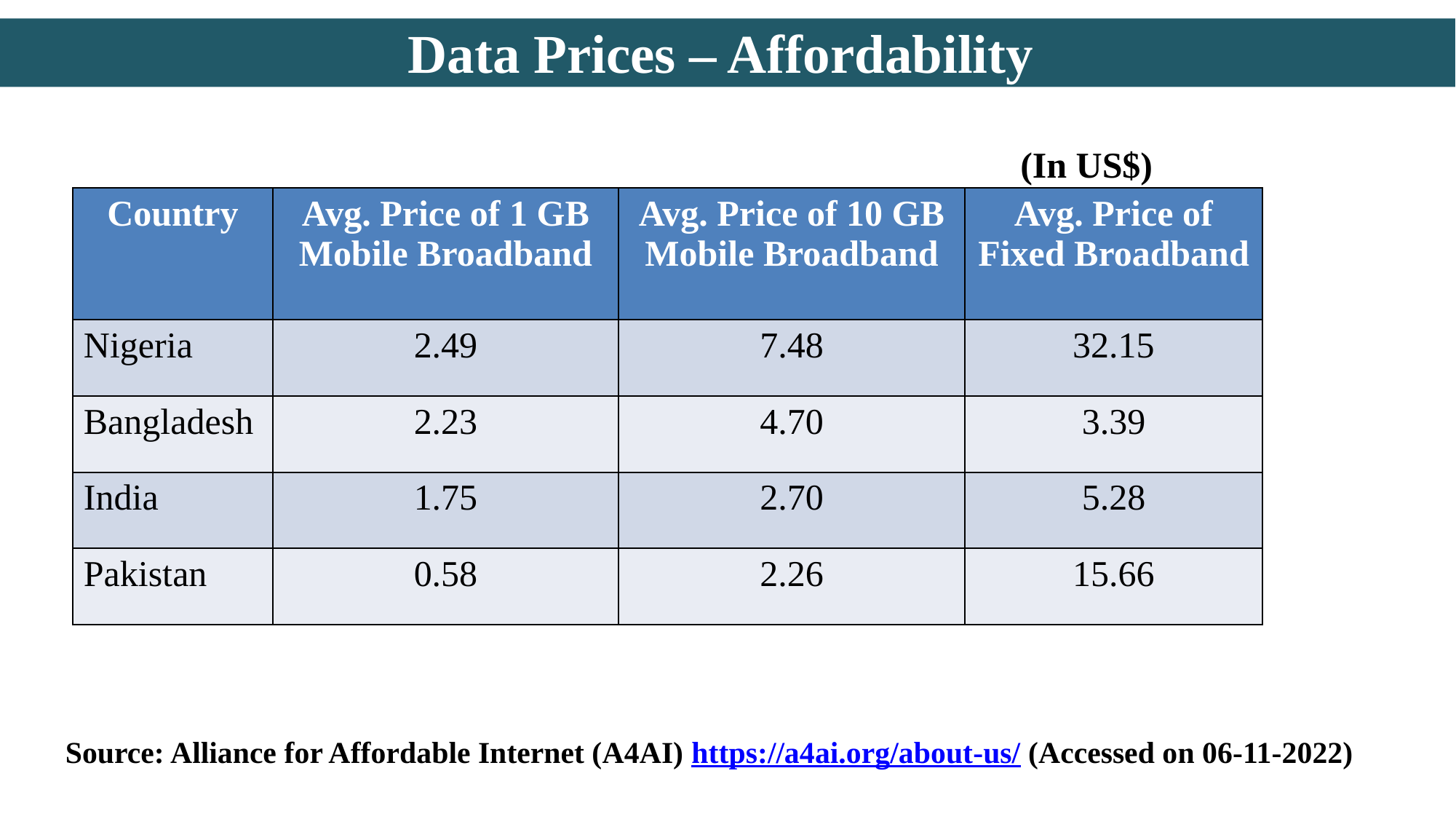

# Data Prices – Affordability
(In US$)
| Country | Avg. Price of 1 GB Mobile Broadband | Avg. Price of 10 GB Mobile Broadband | Avg. Price of Fixed Broadband |
| --- | --- | --- | --- |
| Nigeria | 2.49 | 7.48 | 32.15 |
| Bangladesh | 2.23 | 4.70 | 3.39 |
| India | 1.75 | 2.70 | 5.28 |
| Pakistan | 0.58 | 2.26 | 15.66 |
Source: Alliance for Affordable Internet (A4AI) https://a4ai.org/about-us/ (Accessed on 06-11-2022)
17